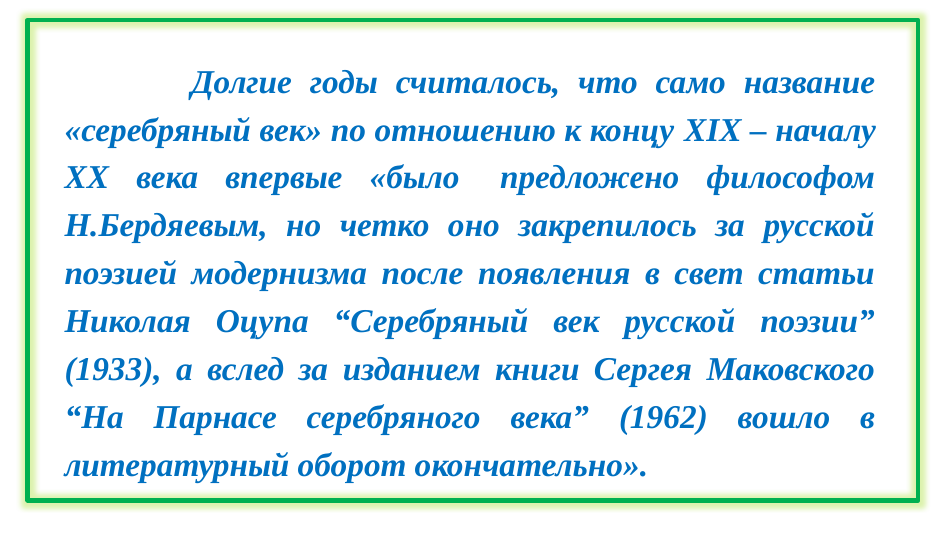

Долгие годы считалось, что само название «серебряный век» по отношению к концу XIX – началу XX  века  впервые  «было   предложено  философом Н.Бердяевым, но четко оно закрепилось за русской поэзией модернизма после появления в свет статьи Николая Оцупа “Серебряный век русской поэзии” (1933), а вслед за изданием книги Сергея Маковского “На Парнасе серебряного века” (1962) вошло в литературный оборот окончательно».